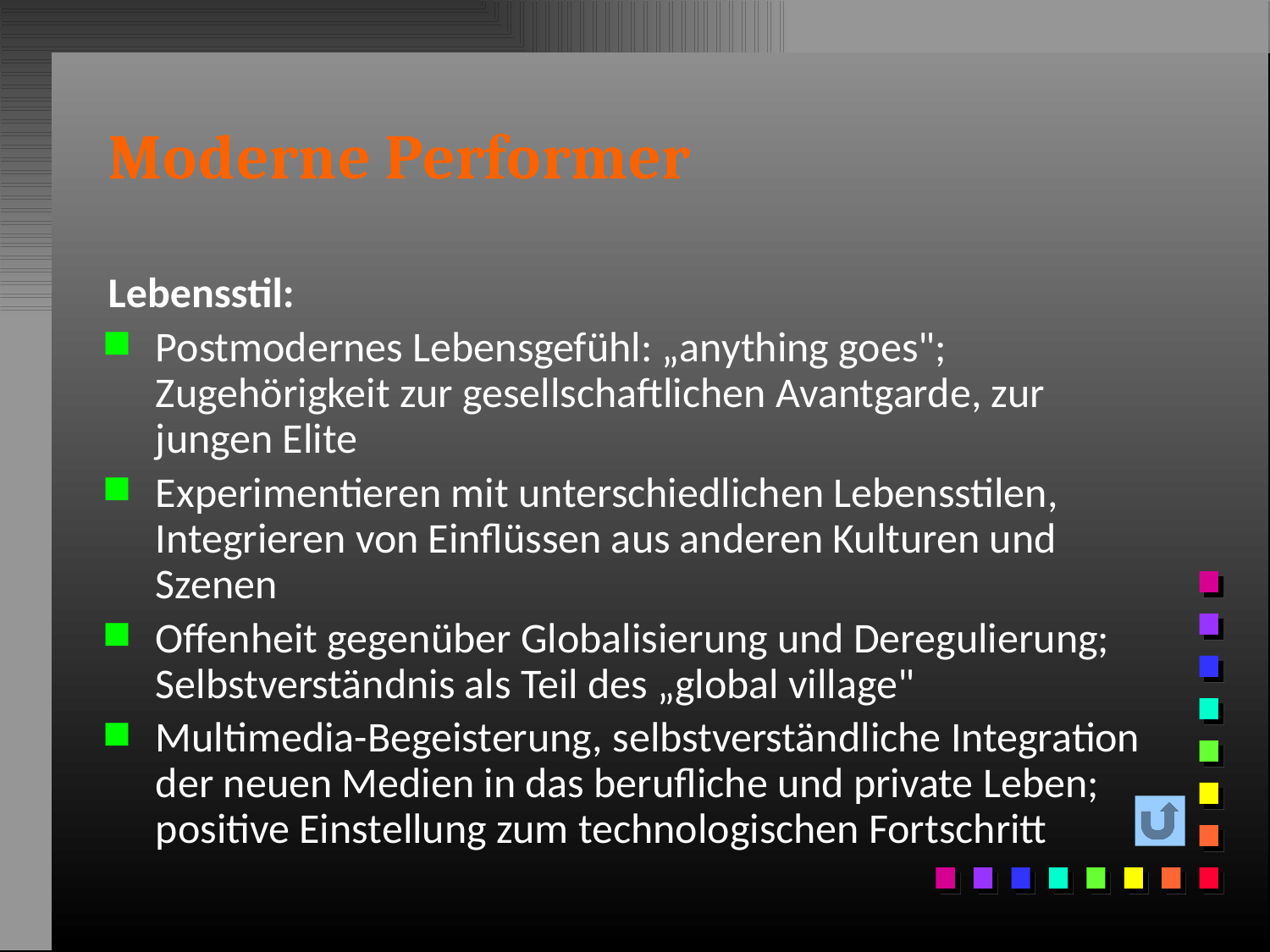

# Moderne Performer
Lebensstil:
Postmodernes Lebensgefühl: „anything goes"; Zugehörigkeit zur gesellschaftlichen Avantgarde, zur jungen Elite
Experimentieren mit unterschiedlichen Lebensstilen, Integrieren von Einflüssen aus anderen Kulturen und Szenen
Offenheit gegenüber Globalisierung und Deregulierung; Selbstverständnis als Teil des „global village"
Multimedia-Begeisterung, selbstverständliche Integration der neuen Medien in das berufliche und private Leben; positive Einstellung zum technologischen Fortschritt